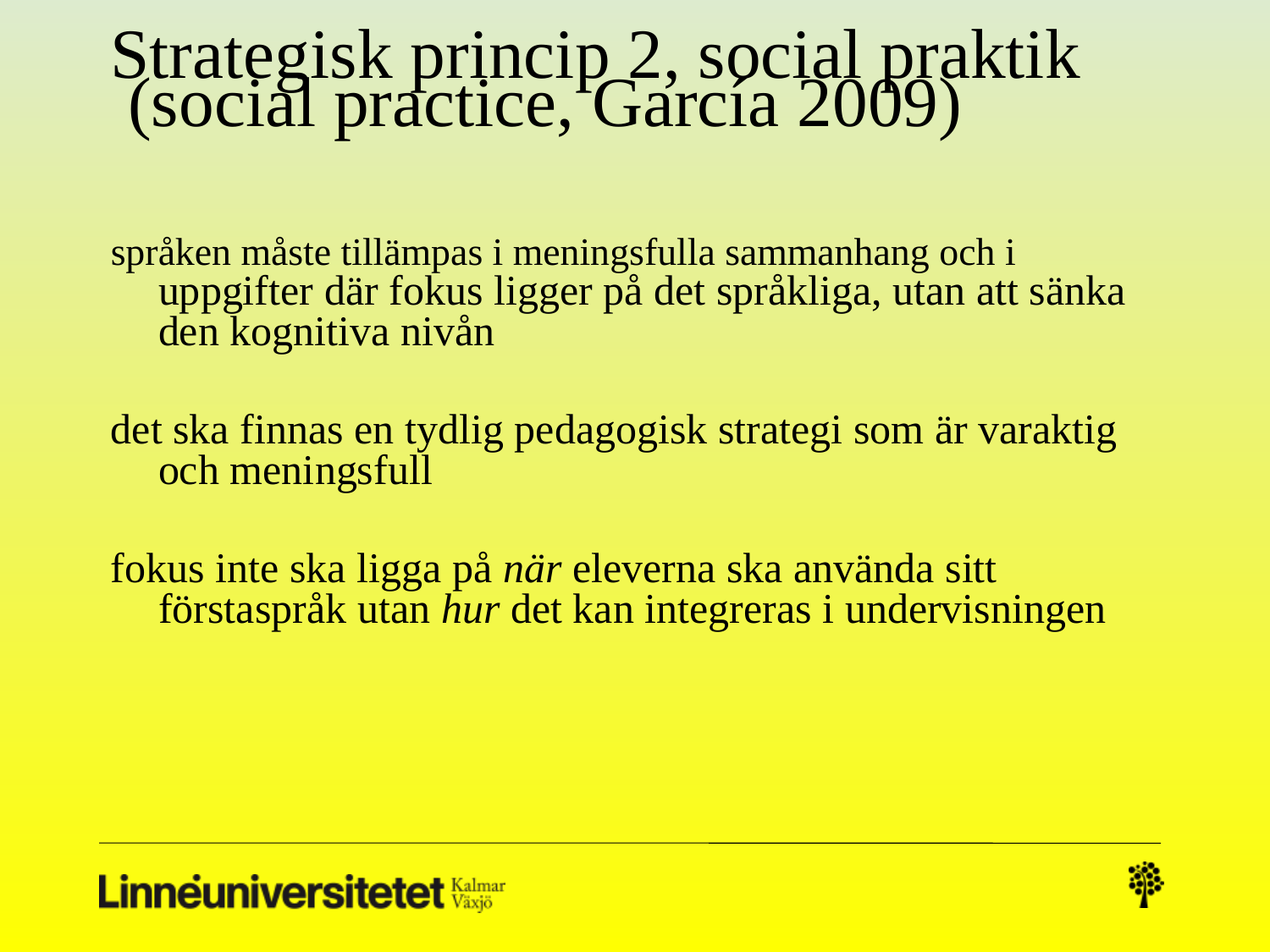

språken måste tillämpas i meningsfulla sammanhang och i uppgifter där fokus ligger på det språkliga, utan att sänka den kognitiva nivån

det ska finnas en tydlig pedagogisk strategi som är varaktig och meningsfull

fokus inte ska ligga på när eleverna ska använda sitt förstaspråk utan hur det kan integreras i undervisningen

Strategisk princip 2, social praktik
 (social practice, García 2009)